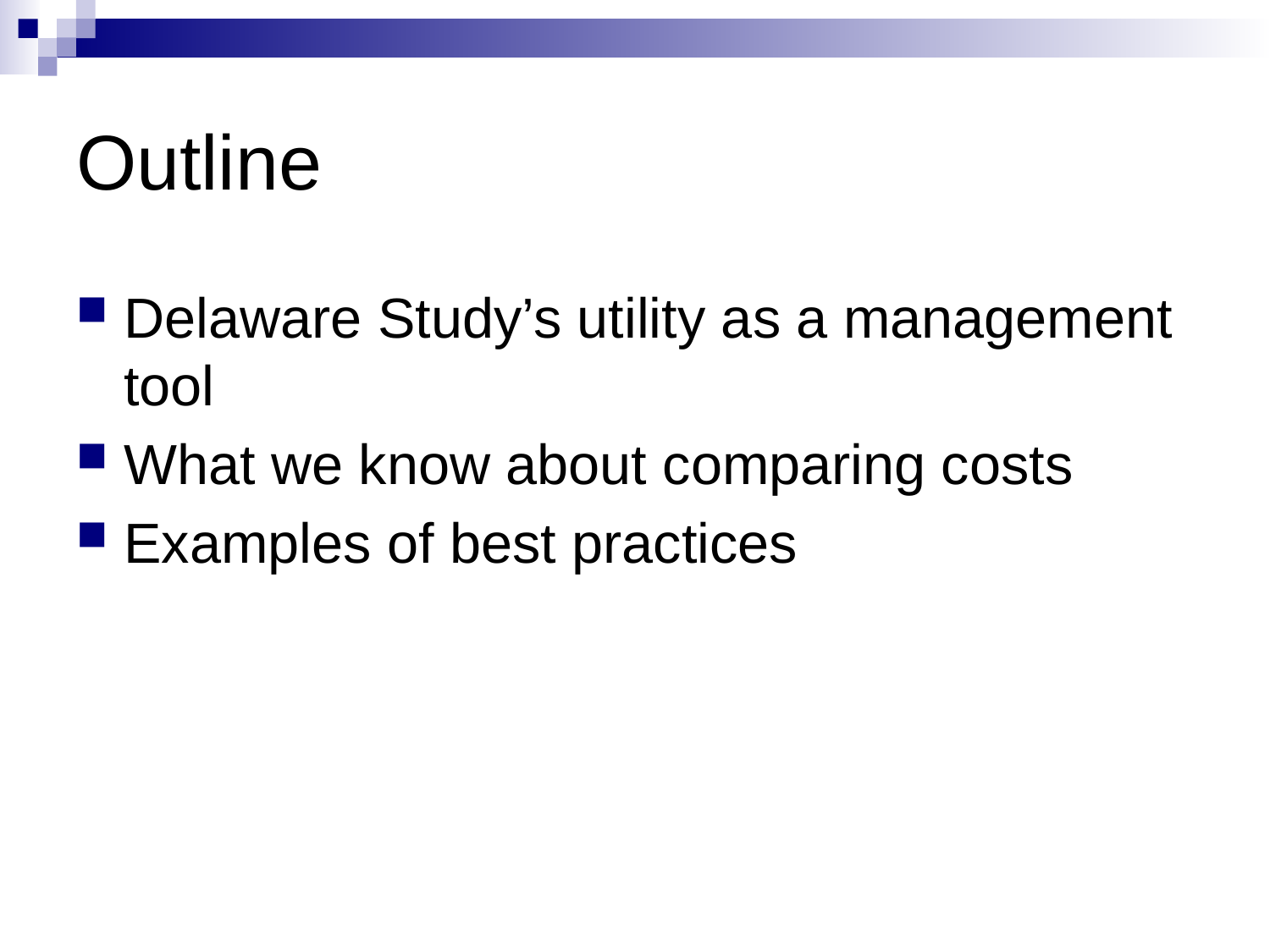

# Outline
Delaware Study’s utility as a management tool
What we know about comparing costs
Examples of best practices